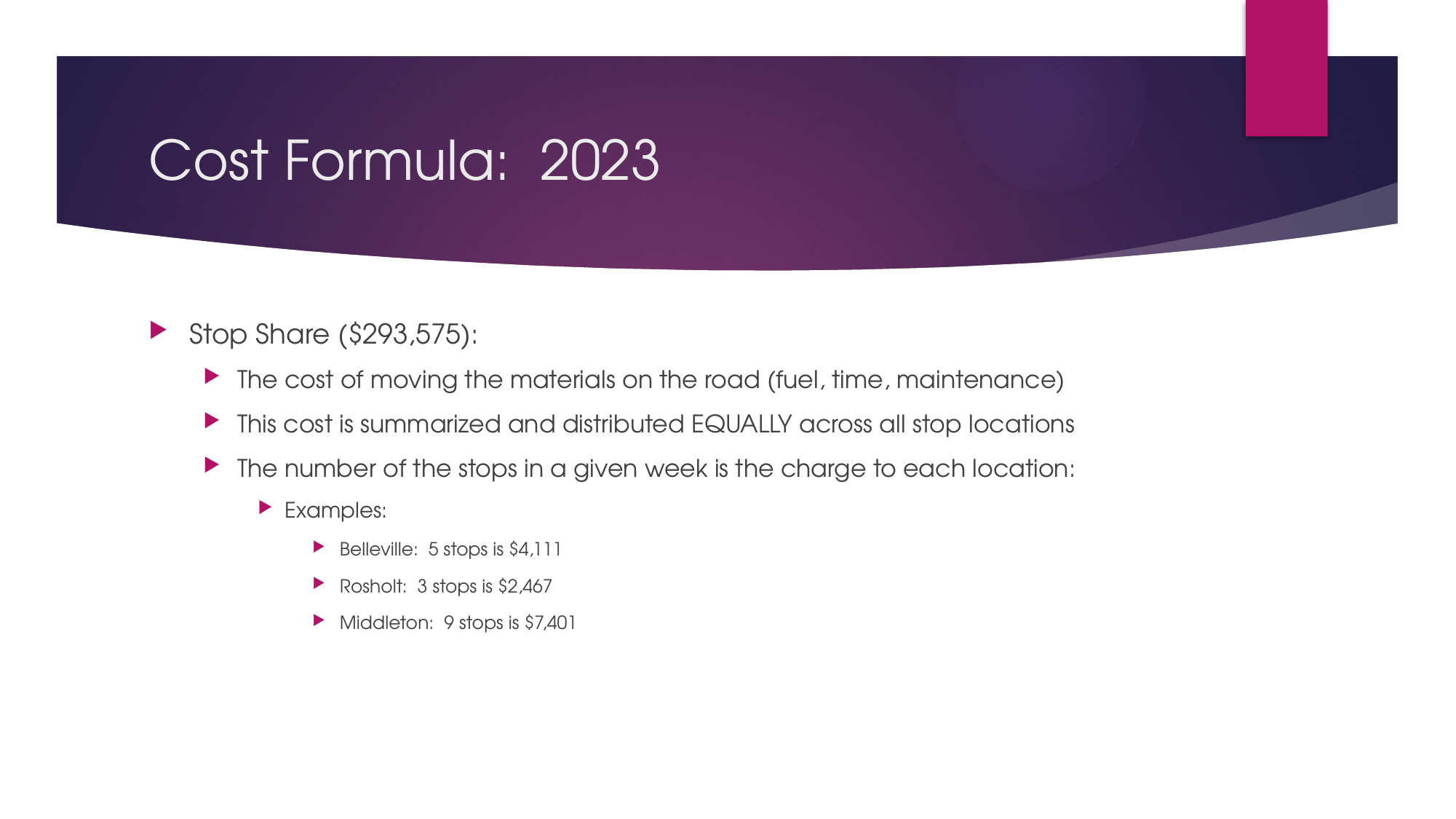

# Cost Formula:  2023
Stop Share ($293,575):
The cost of moving the materials on the road (fuel, time, maintenance)
This cost is summarized and distributed EQUALLY across all stop locations
The number of the stops in a given week is the charge to each location:
Examples:
Belleville:  5 stops is $4,111
Rosholt:  3 stops is $2,467
Middleton:  9 stops is $7,401